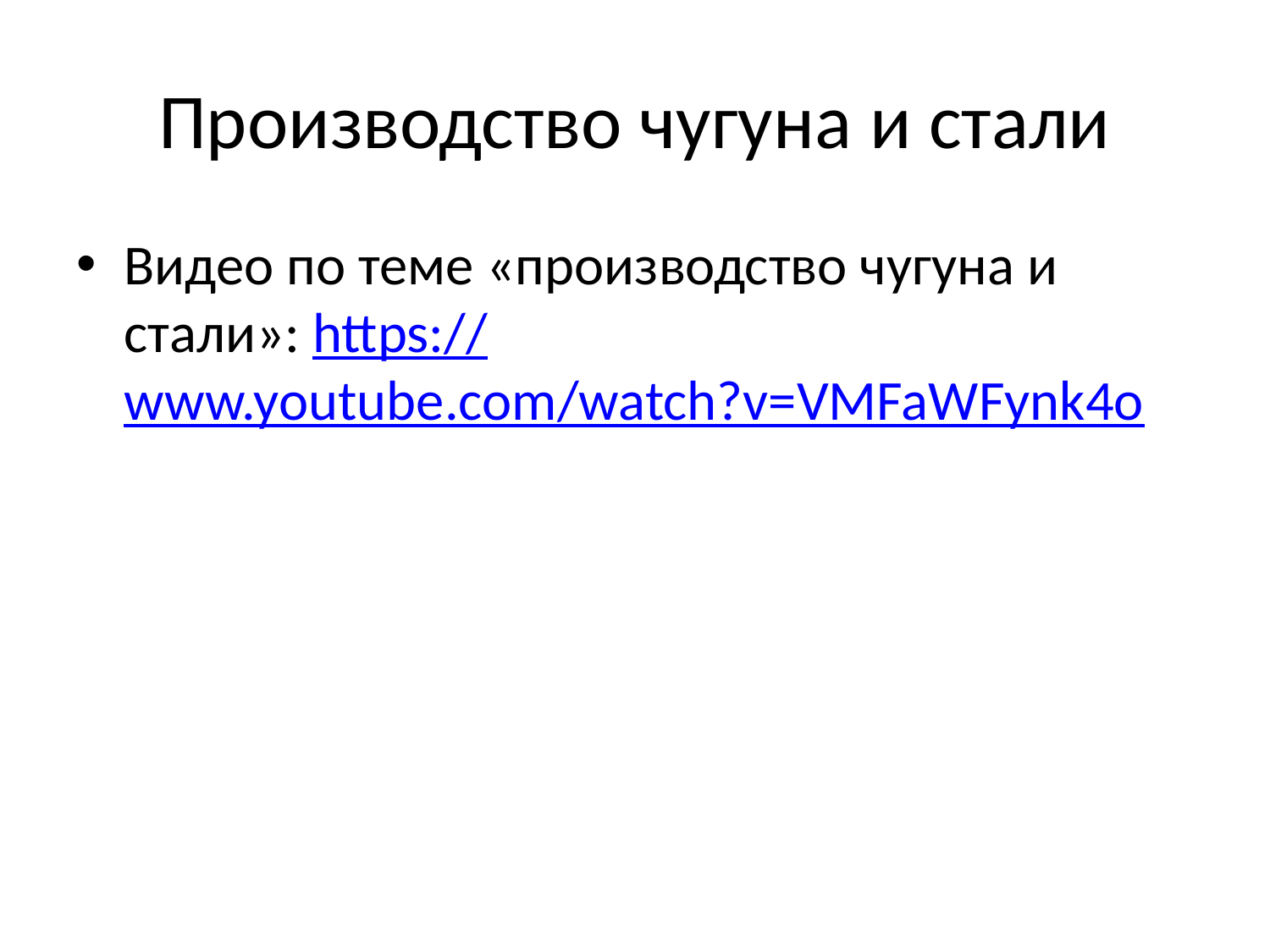

# Производство чугуна и стали
Видео по теме «производство чугуна и стали»: https://www.youtube.com/watch?v=VMFaWFynk4o